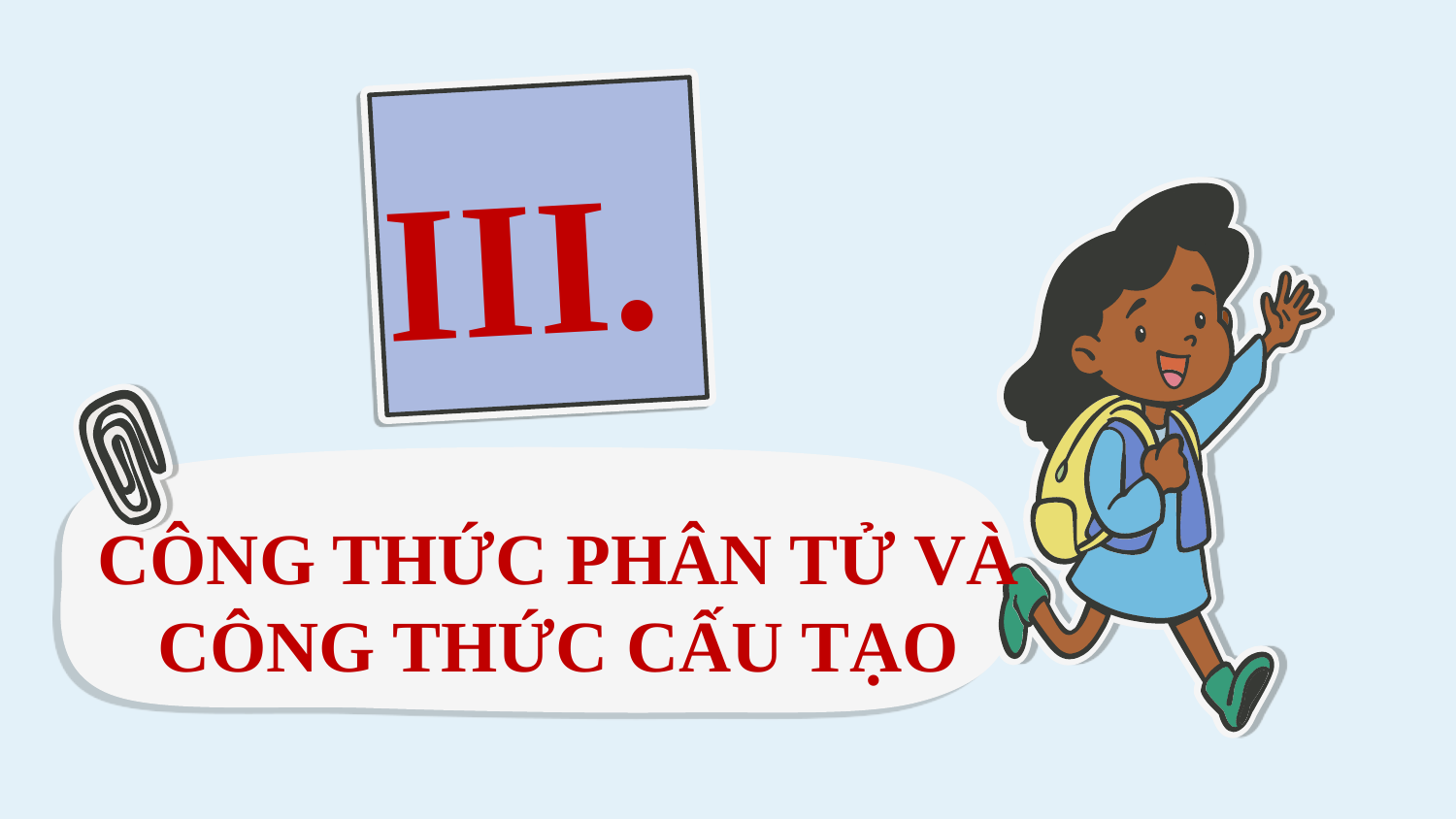

III.

CÔNG THỨC PHÂN TỬ VÀ CÔNG THỨC CẤU TẠO